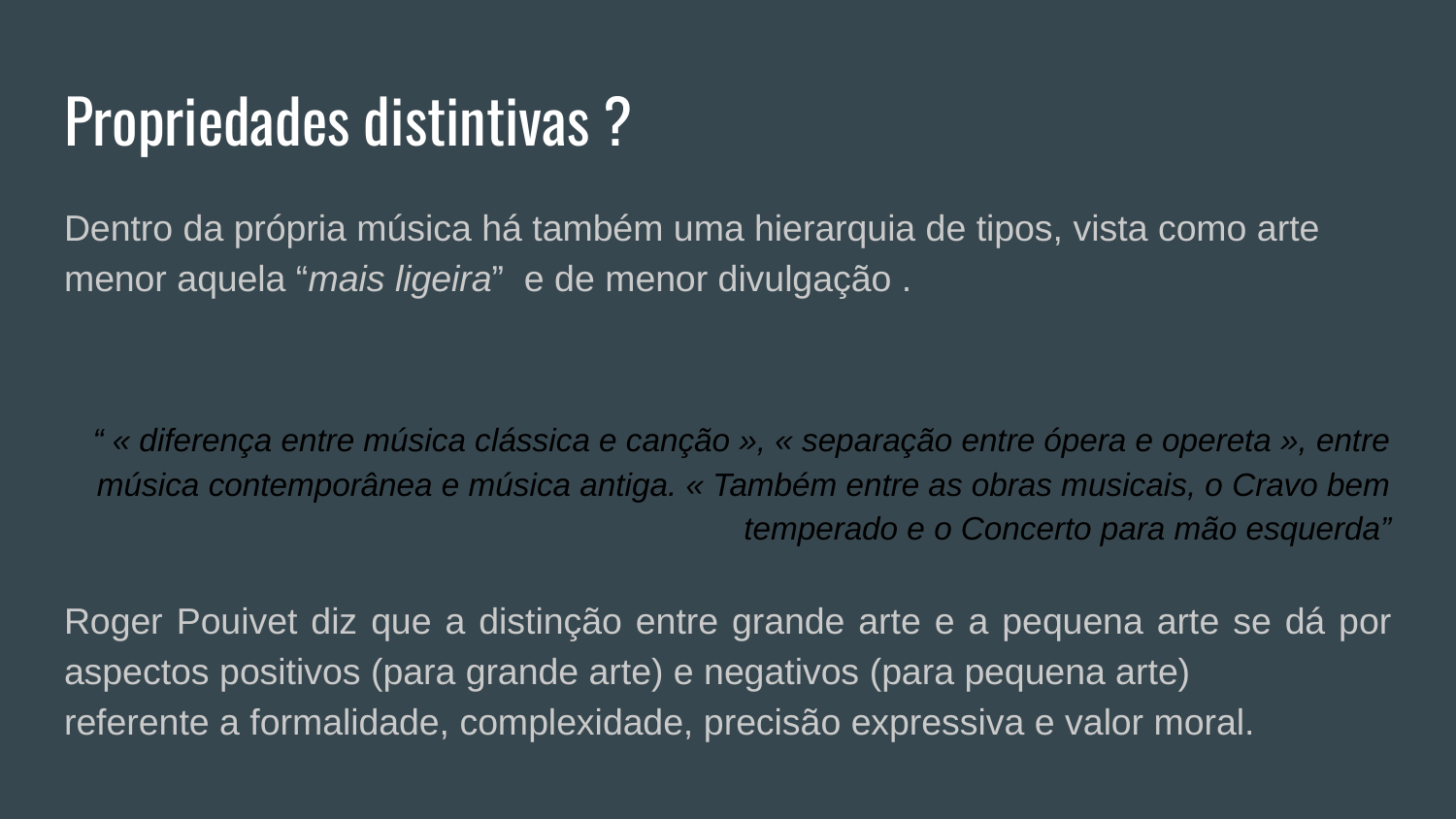

# Propriedades distintivas ?
Dentro da própria música há também uma hierarquia de tipos, vista como arte menor aquela “mais ligeira”  e de menor divulgação .

“ « diferença entre música clássica e canção », « separação entre ópera e opereta », entre música contemporânea e música antiga. « Também entre as obras musicais, o Cravo bem temperado e o Concerto para mão esquerda”

Roger Pouivet diz que a distinção entre grande arte e a pequena arte se dá por aspectos positivos (para grande arte) e negativos (para pequena arte)
referente a formalidade, complexidade, precisão expressiva e valor moral.